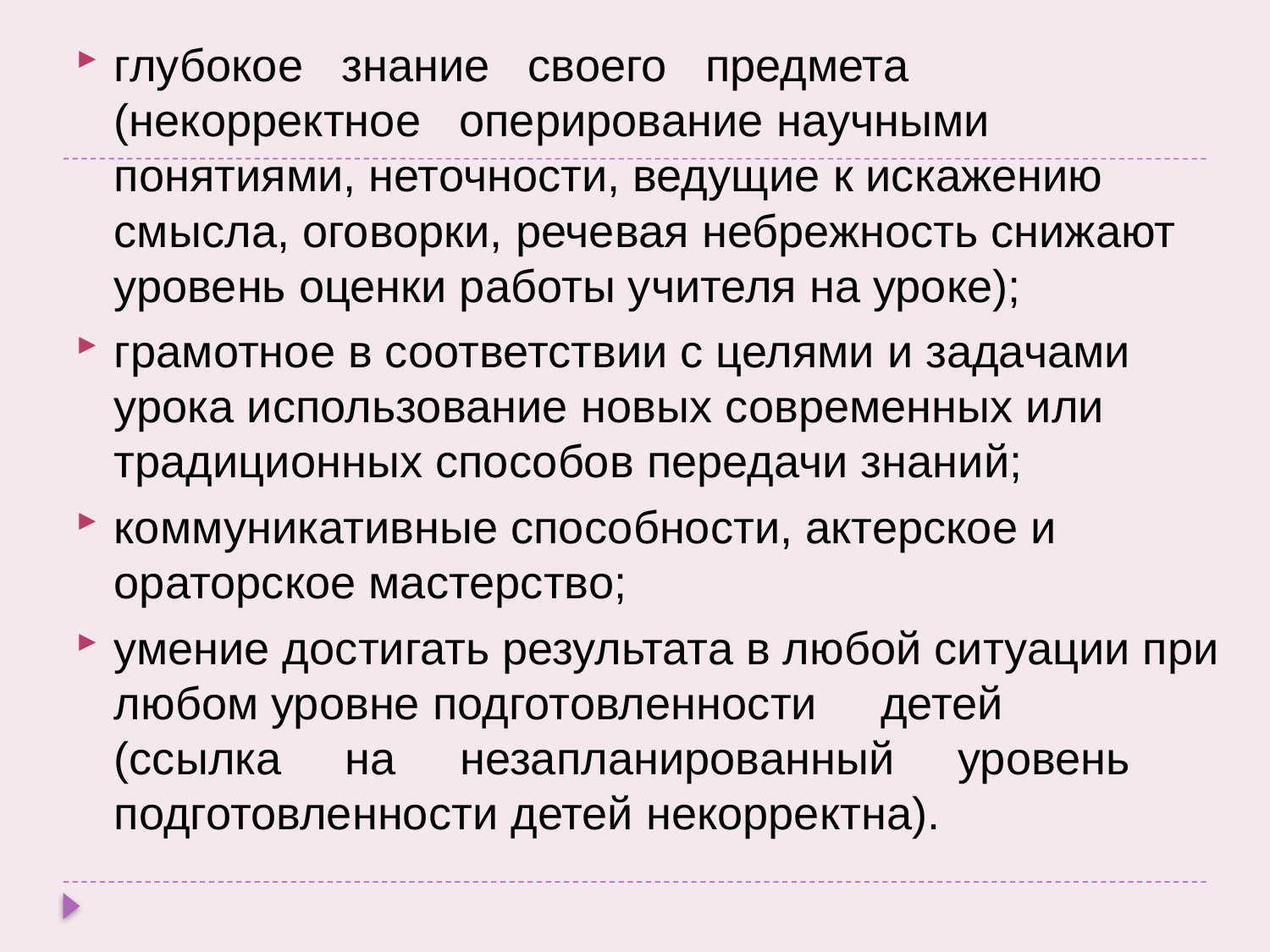

#
глубокое   знание   своего   предмета   (некорректное   оперирование научными понятиями, неточности, ведущие к искажению смысла, оговорки, речевая небрежность снижают уровень оценки работы учителя на уроке);
грамотное в соответствии с целями и задачами урока использование новых современных или традиционных способов передачи знаний;
коммуникативные способности, актерское и ораторское мастерство;
умение достигать результата в любой ситуации при любом уровне подготовленности     детей     (ссылка     на     незапланированный     уровень подготовленности детей некорректна).